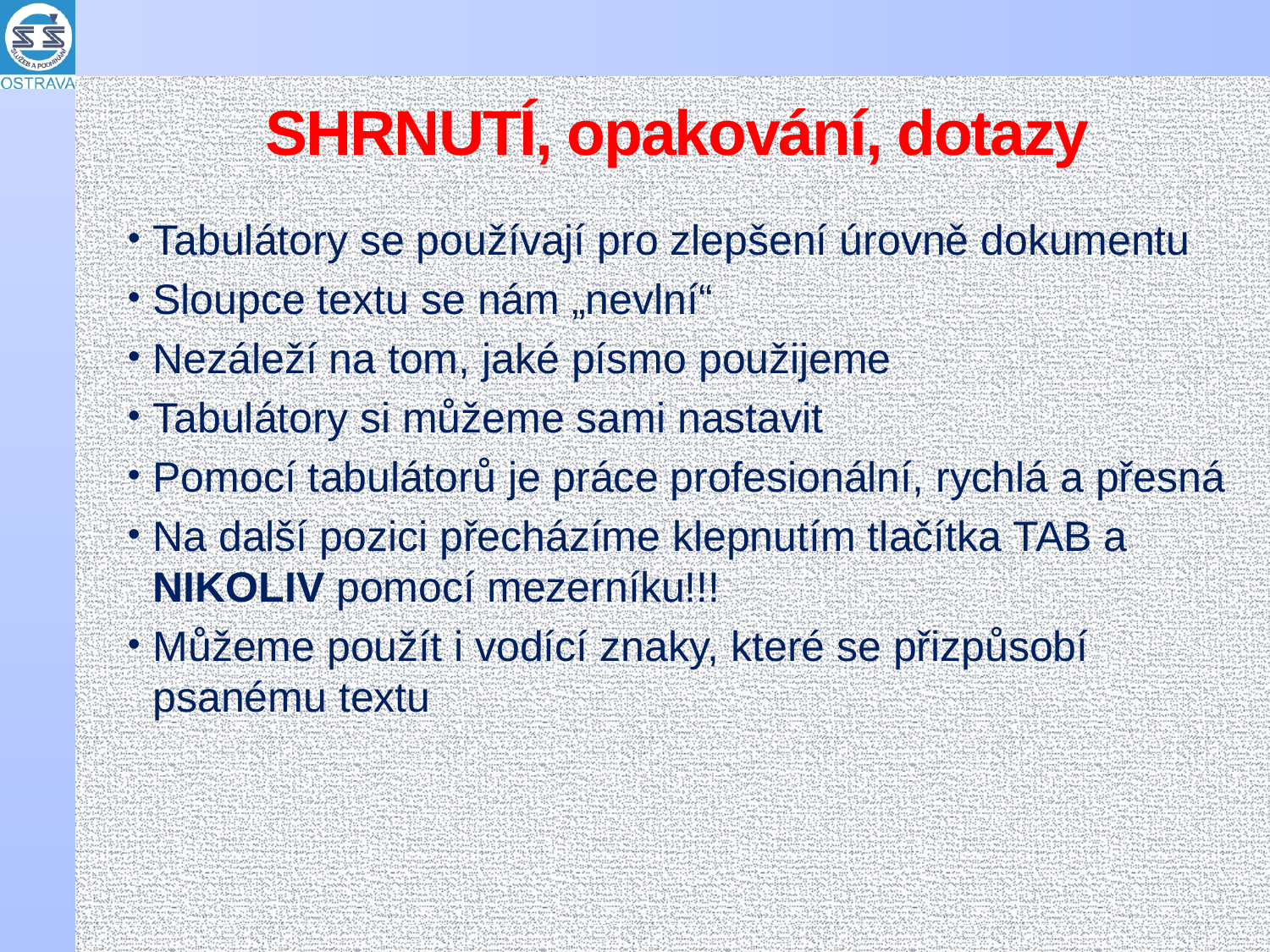

# SHRNUTÍ, opakování, dotazy
Tabulátory se používají pro zlepšení úrovně dokumentu
Sloupce textu se nám „nevlní“
Nezáleží na tom, jaké písmo použijeme
Tabulátory si můžeme sami nastavit
Pomocí tabulátorů je práce profesionální, rychlá a přesná
Na další pozici přecházíme klepnutím tlačítka TAB a NIKOLIV pomocí mezerníku!!!
Můžeme použít i vodící znaky, které se přizpůsobí psanému textu